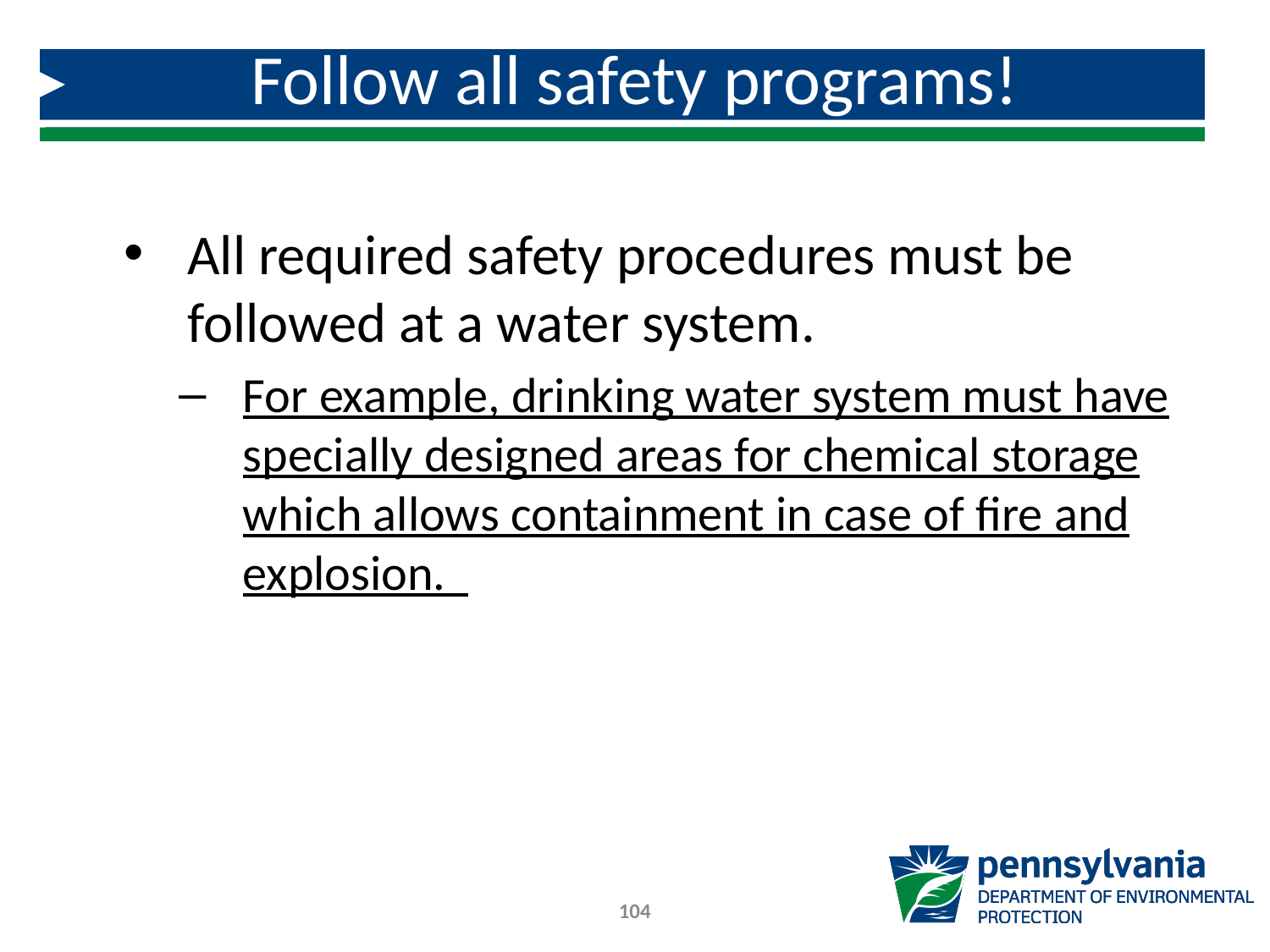

# Follow all safety programs!
All required safety procedures must be followed at a water system.
For example, drinking water system must have specially designed areas for chemical storage which allows containment in case of fire and explosion.
104